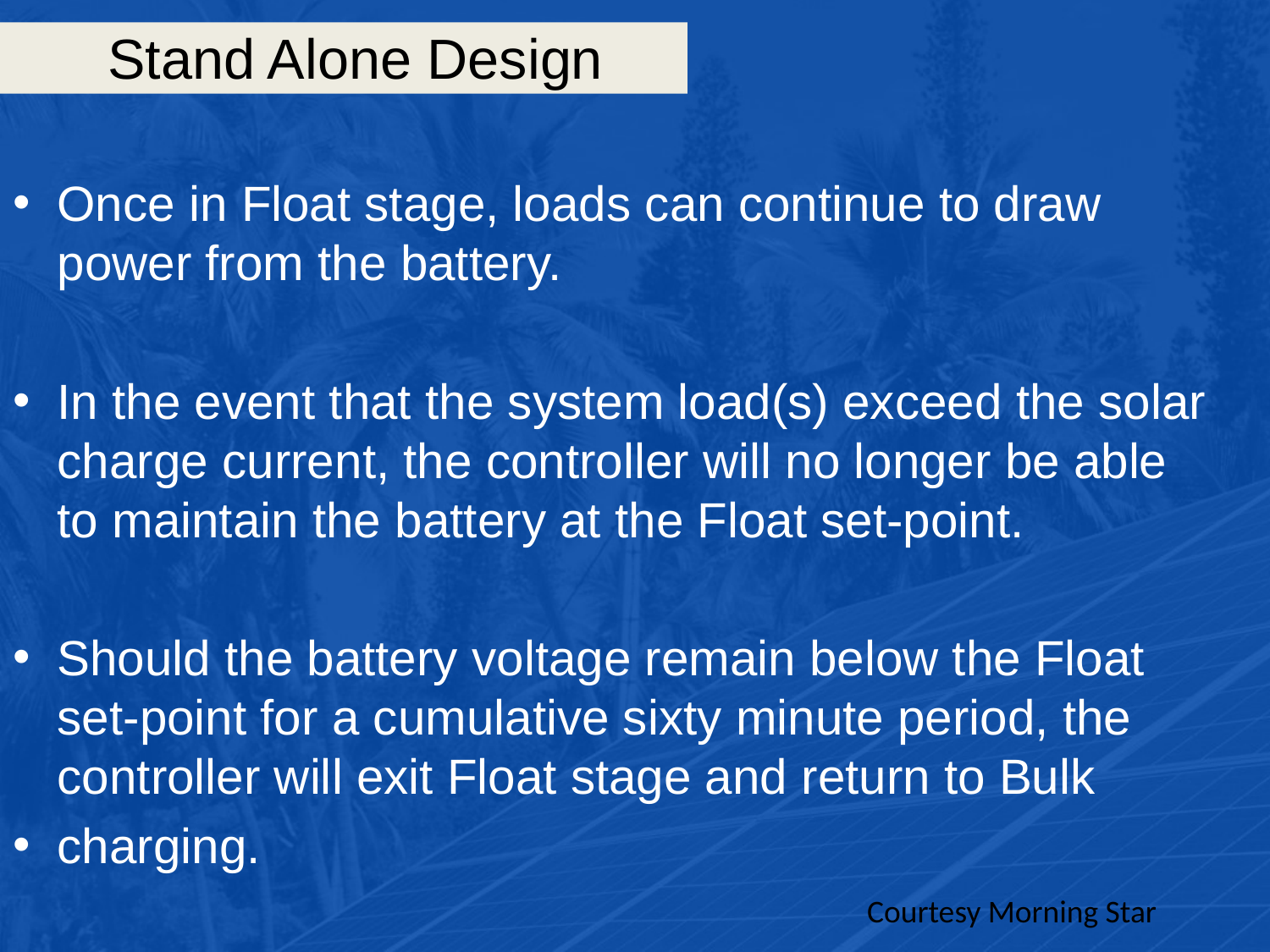

# Stand Alone Design
Once in Float stage, loads can continue to draw power from the battery.

In the event that the system load(s) exceed the solar charge current, the controller will no longer be able to maintain the battery at the Float set-point.

Should the battery voltage remain below the Float set-point for a cumulative sixty minute period, the controller will exit Float stage and return to Bulk
charging.
Courtesy Morning Star